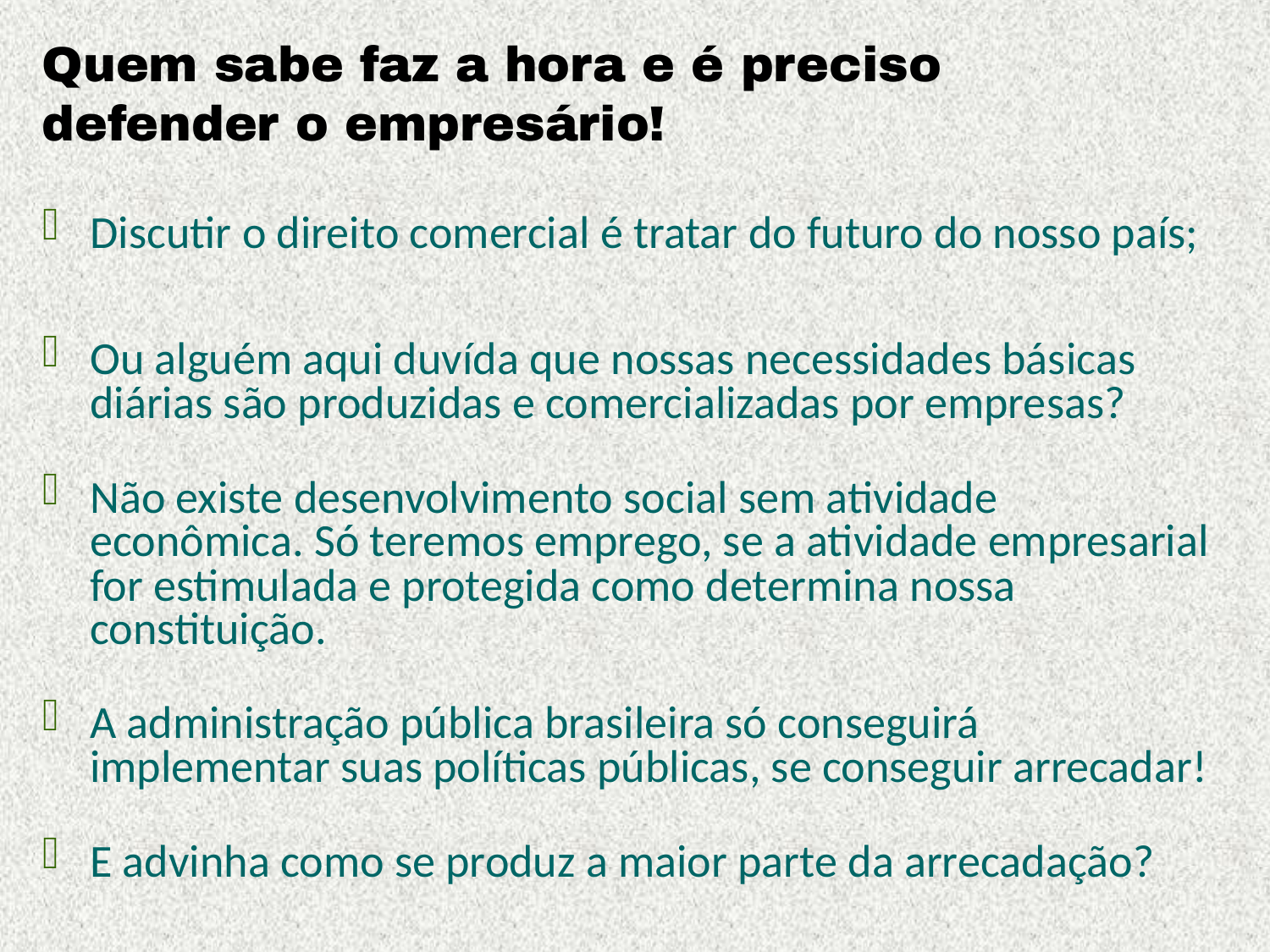

Quem sabe faz a hora e é preciso defender o empresário!

Discutir o direito comercial é tratar do futuro do nosso país;

Ou alguém aqui duvída que nossas necessidades básicas diárias são produzidas e comercializadas por empresas?

Não existe desenvolvimento social sem atividade econômica. Só teremos emprego, se a atividade empresarial for estimulada e protegida como determina nossa constituição.

A administração pública brasileira só conseguirá implementar suas políticas públicas, se conseguir arrecadar!

E advinha como se produz a maior parte da arrecadação?